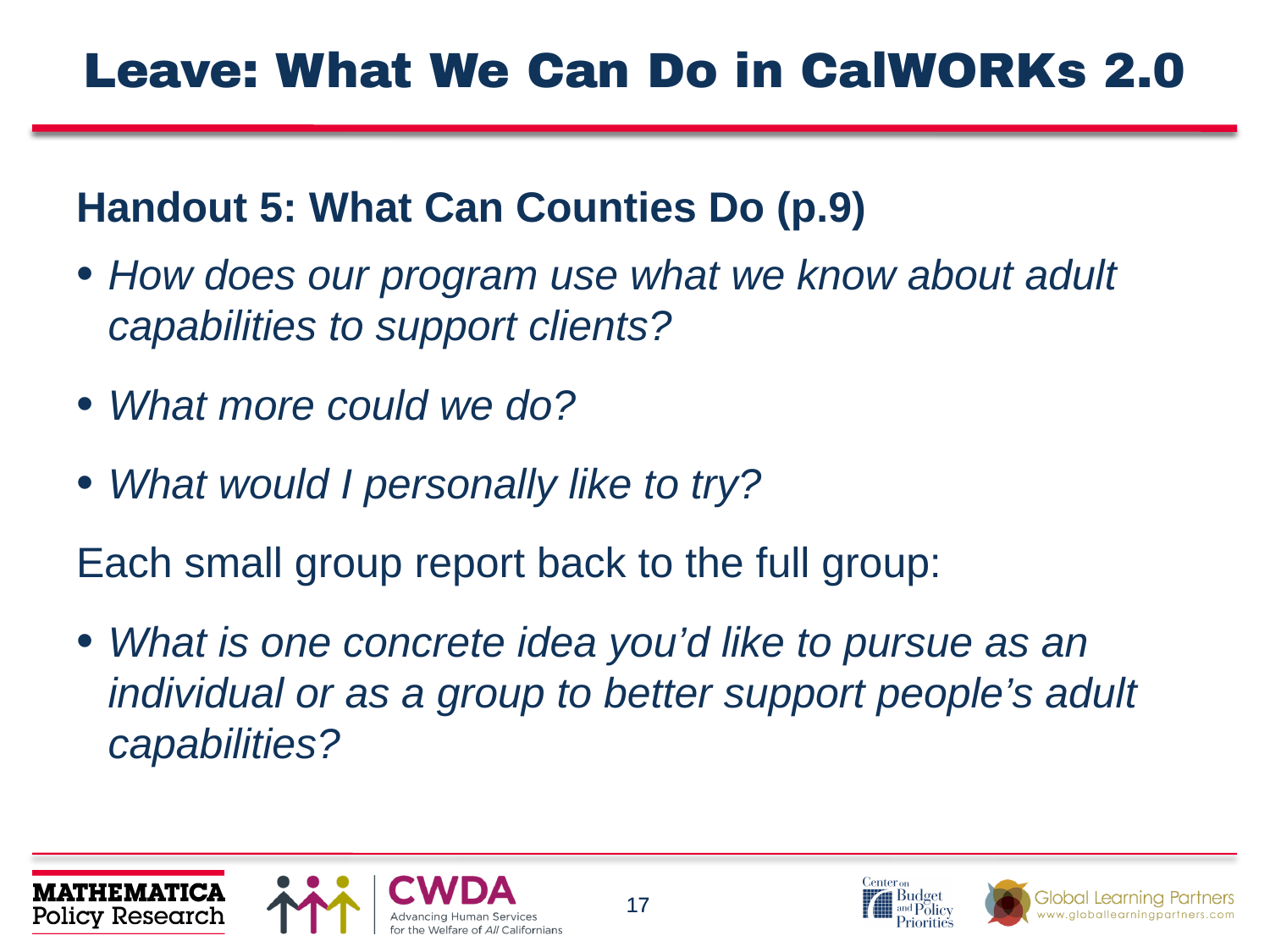

# Leave: What We Can Do in CalWORKs 2.0
Handout 5: What Can Counties Do (p.9)
How does our program use what we know about adult capabilities to support clients?
What more could we do?
What would I personally like to try?
Each small group report back to the full group:
What is one concrete idea you’d like to pursue as an individual or as a group to better support people’s adult capabilities?